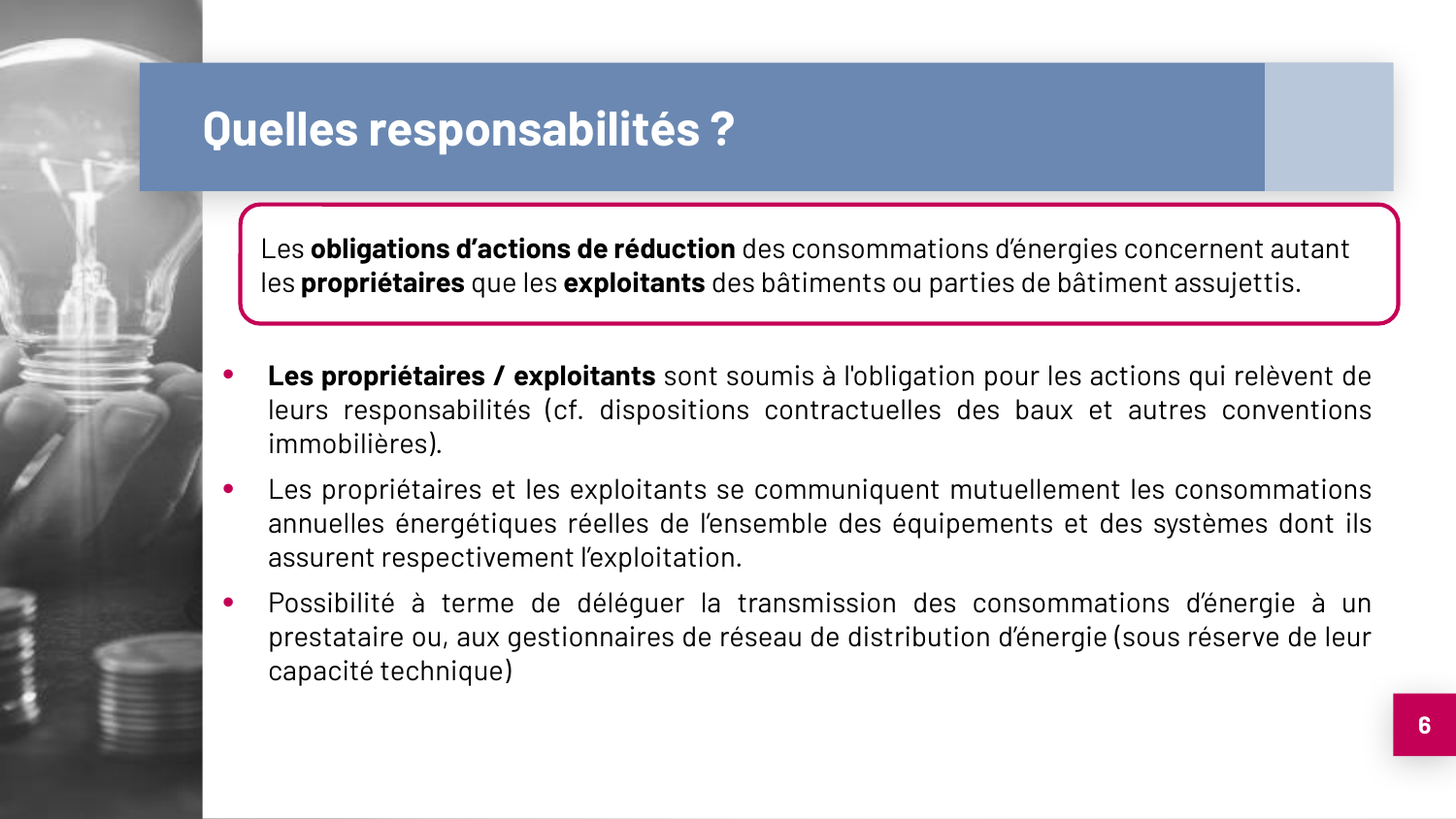

# Quelles responsabilités ?
Les obligations d’actions de réduction des consommations d’énergies concernent autant les propriétaires que les exploitants des bâtiments ou parties de bâtiment assujettis.

Les propriétaires / exploitants sont soumis à l'obligation pour les actions qui relèvent de leurs responsabilités (cf. dispositions contractuelles des baux et autres conventions immobilières).
Les propriétaires et les exploitants se communiquent mutuellement les consommations annuelles énergétiques réelles de l’ensemble des équipements et des systèmes dont ils assurent respectivement l’exploitation.
Possibilité à terme de déléguer la transmission des consommations d’énergie à un prestataire ou, aux gestionnaires de réseau de distribution d’énergie (sous réserve de leur capacité technique)
6